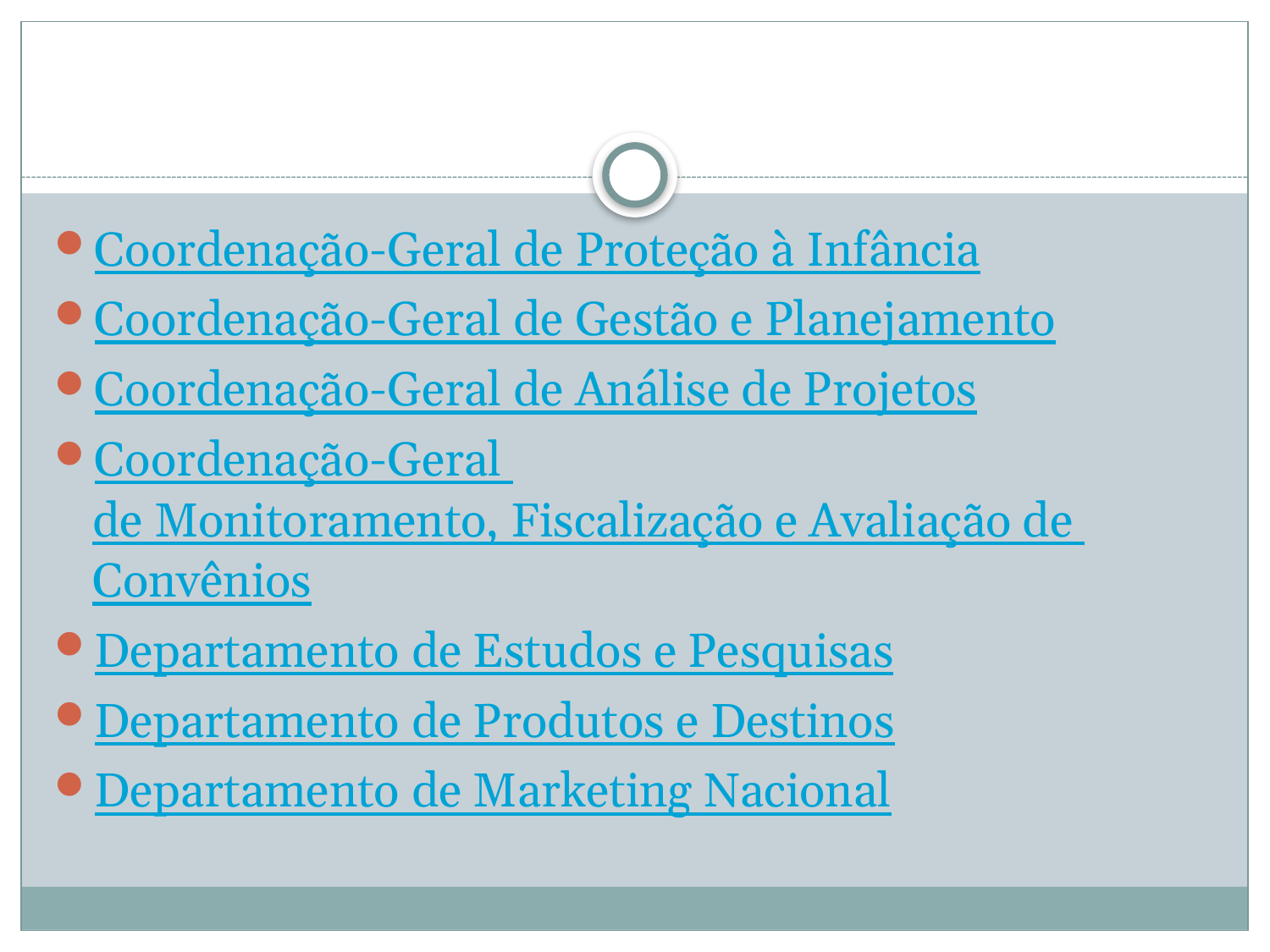

#
Coordenação-Geral de Proteção à Infância
Coordenação-Geral de Gestão e Planejamento
Coordenação-Geral de Análise de Projetos
Coordenação-Geral de Monitoramento, Fiscalização e Avaliação de Convênios
Departamento de Estudos e Pesquisas
Departamento de Produtos e Destinos
Departamento de Marketing Nacional